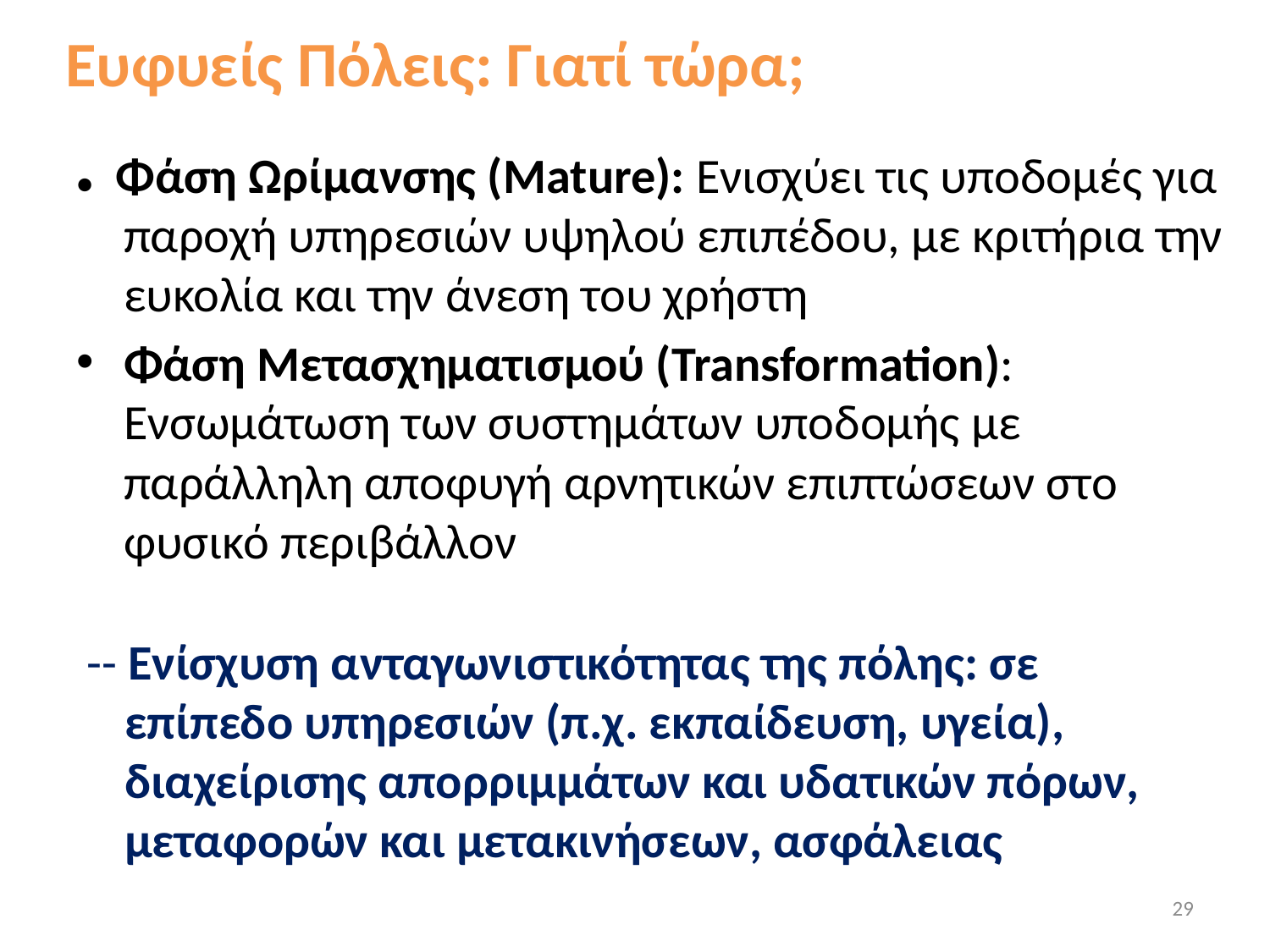

# Ευφυείς Πόλεις: Γιατί τώρα;
●  Φάση Ωρίμανσης (Mature): Ενισχύει τις υποδομές για παροχή υπηρεσιών υψηλού επιπέδου, με κριτήρια την ευκολία και την άνεση του χρήστη
Φάση Μετασχηματισμού (Transformation): Ενσωμάτωση των συστημάτων υποδομής με παράλληλη αποφυγή αρνητικών επιπτώσεων στο φυσικό περιβάλλον
-- Ενίσχυση ανταγωνιστικότητας της πόλης: σε επίπεδο υπηρεσιών (π.χ. εκπαίδευση, υγεία), διαχείρισης απορριμμάτων και υδατικών πόρων, μεταφορών και μετακινήσεων, ασφάλειας
29